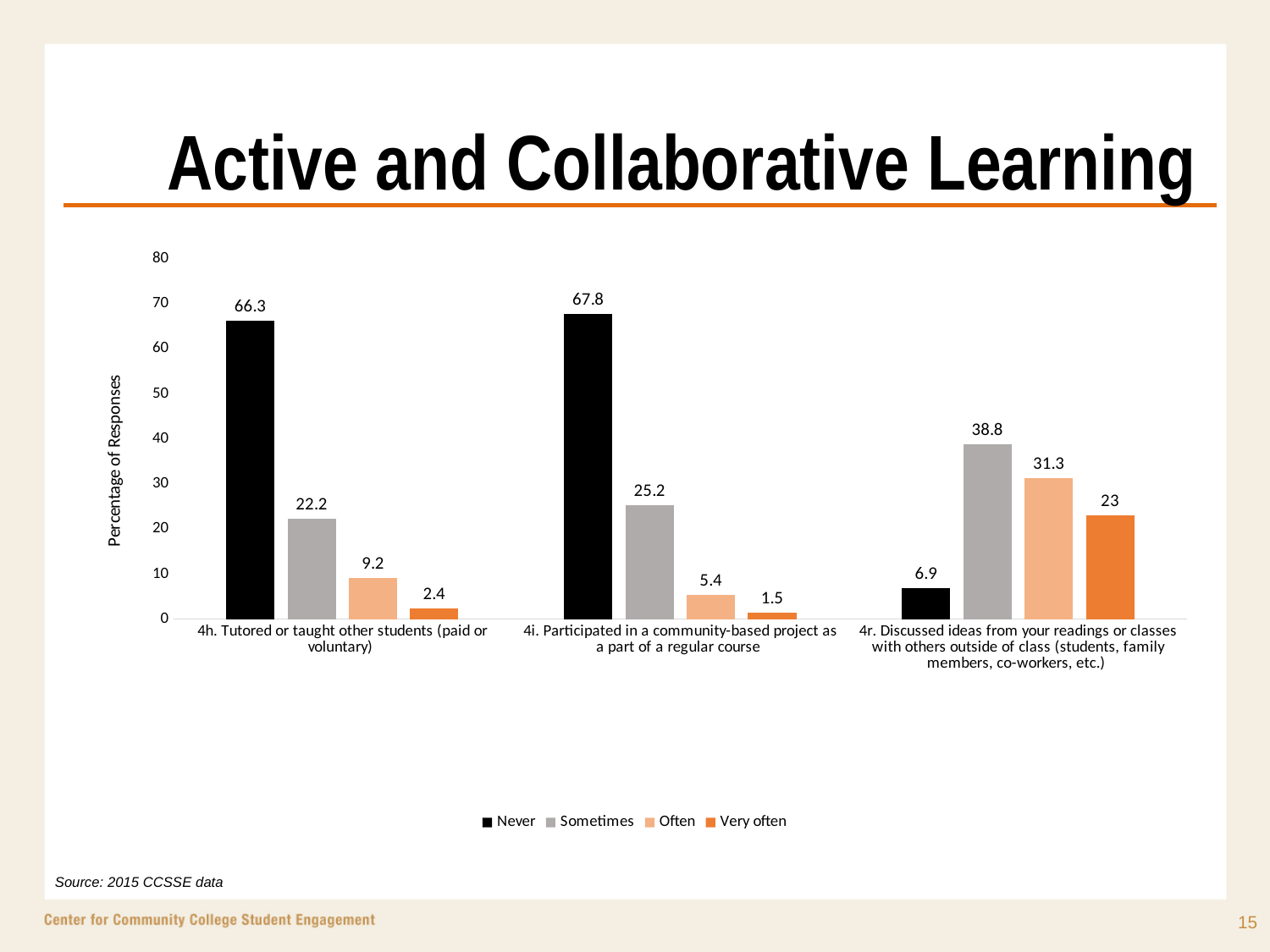

# Active and Collaborative Learning

### Chart

| Category | Never | Sometimes | Often | Very often |
|---|---|---|---|---|
| 4h. Tutored or taught other students (paid or voluntary)  | 66.3 | 22.2 | 9.2 | 2.4 |
| 4i. Participated in a community-based project as a part of a regular course  | 67.8 | 25.2 | 5.4 | 1.5 |
| 4r. Discussed ideas from your readings or classes with others outside of class (students, family members, co-workers, etc.)  | 6.9 | 38.8 | 31.3 | 23.0 |
Source: 2015 CCSSE data
15